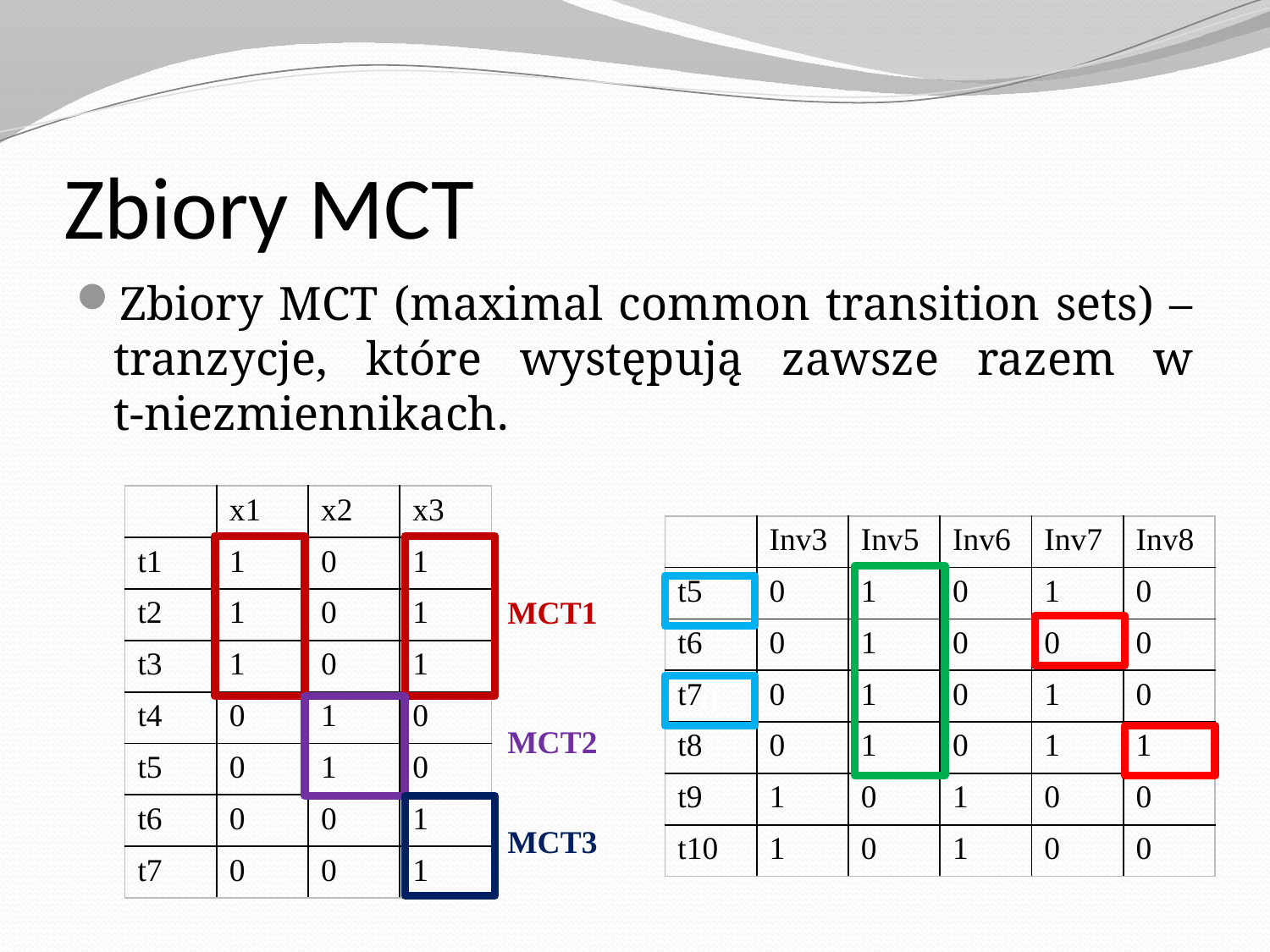

# Zbiory MCT
Zbiory MCT (maximal common transition sets) – tranzycje, które występują zawsze razem w
t-niezmiennikach.
|  | x1 | x2 | x3 |
| --- | --- | --- | --- |
| t1 | 1 | 0 | 1 |
| t2 | 1 | 0 | 1 |
| t3 | 1 | 0 | 1 |
| t4 | 0 | 1 | 0 |
| t5 | 0 | 1 | 0 |
| t6 | 0 | 0 | 1 |
| t7 | 0 | 0 | 1 |
|  | Inv3 | Inv5 | Inv6 | Inv7 | Inv8 |
| --- | --- | --- | --- | --- | --- |
| t5 | 0 | 1 | 0 | 1 | 0 |
| t6 | 0 | 1 | 0 | 0 | 0 |
| t7 | 0 | 1 | 0 | 1 | 0 |
| t8 | 0 | 1 | 0 | 1 | 1 |
| t9 | 1 | 0 | 1 | 0 | 0 |
| t10 | 1 | 0 | 1 | 0 | 0 |

MCT1

0

MCT2

MCT3